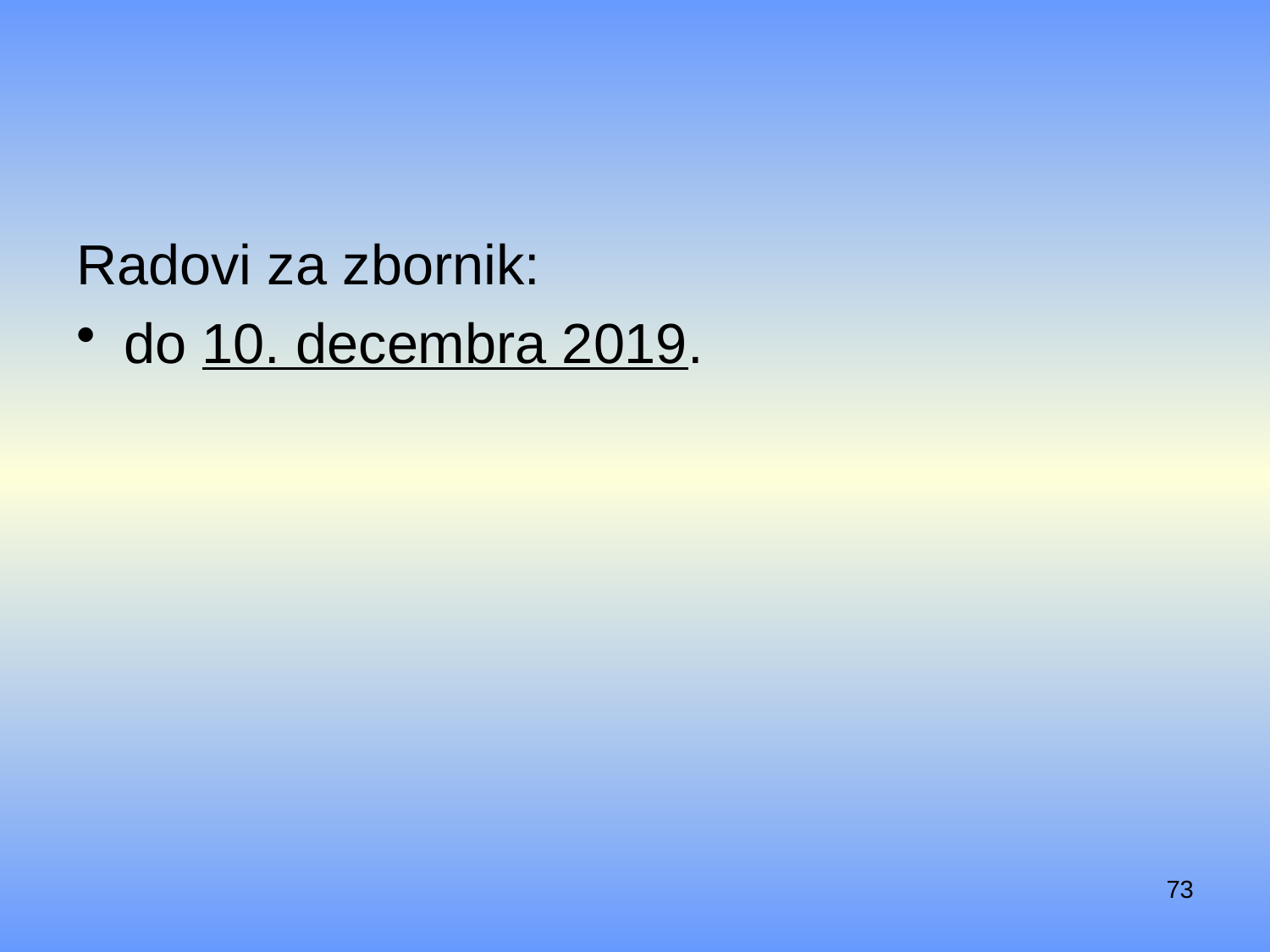

#
Radovi za zbornik:
do 10. decembra 2019.
73